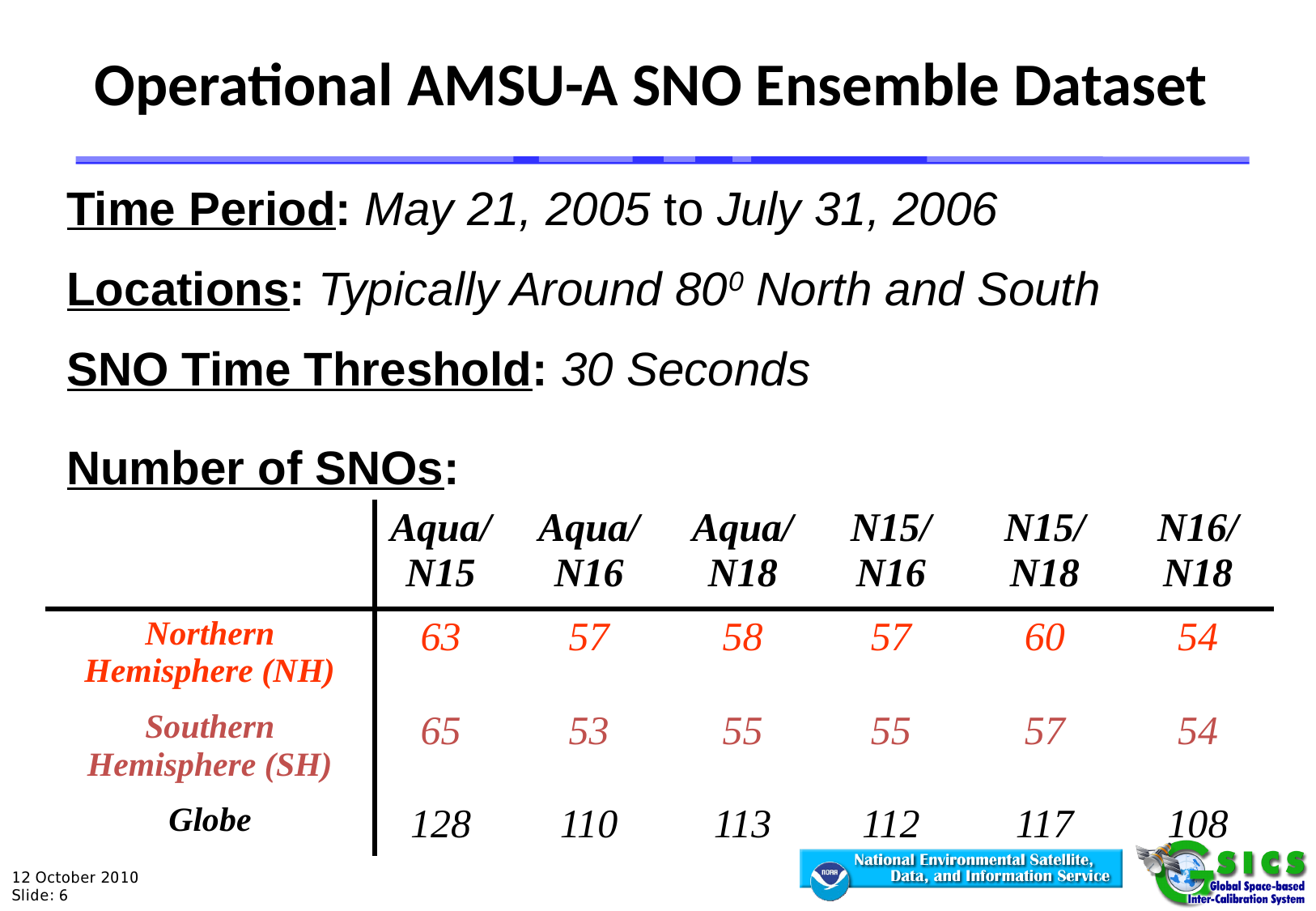

Operational AMSU-A SNO Ensemble Dataset
Time Period: May 21, 2005 to July 31, 2006
Locations: Typically Around 800 North and South
SNO Time Threshold: 30 Seconds
Number of SNOs:
|  | Aqua/ N15 | Aqua/ N16 | Aqua/ N18 | N15/ N16 | N15/ N18 | N16/ N18 |
| --- | --- | --- | --- | --- | --- | --- |
| Northern Hemisphere (NH) | 63 | 57 | 58 | 57 | 60 | 54 |
| Southern Hemisphere (SH) | 65 | 53 | 55 | 55 | 57 | 54 |
| Globe | 128 | 110 | 113 | 112 | 117 | 108 |